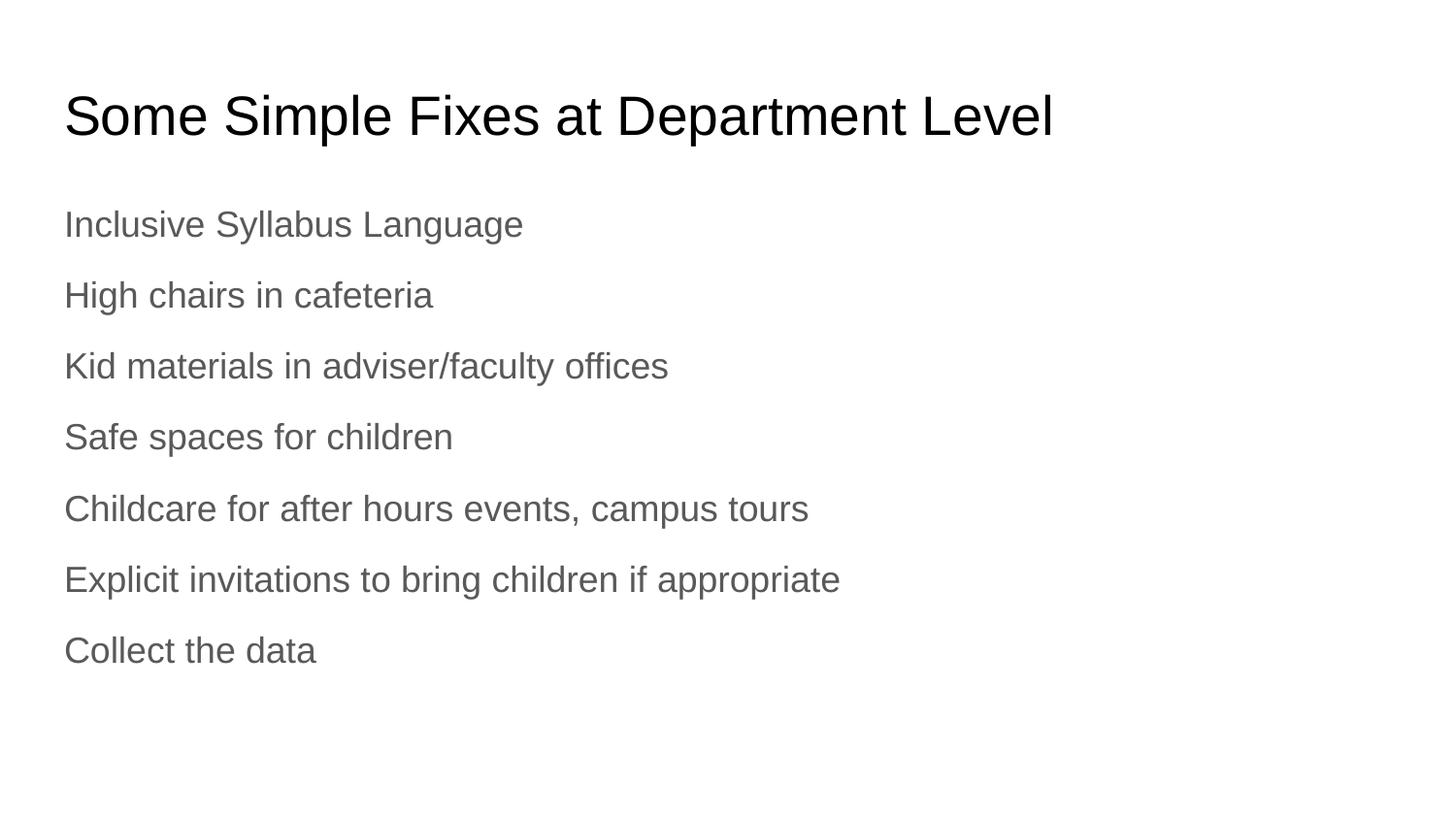

# Some Simple Fixes at Department Level
Inclusive Syllabus Language
High chairs in cafeteria
Kid materials in adviser/faculty offices
Safe spaces for children
Childcare for after hours events, campus tours
Explicit invitations to bring children if appropriate
Collect the data